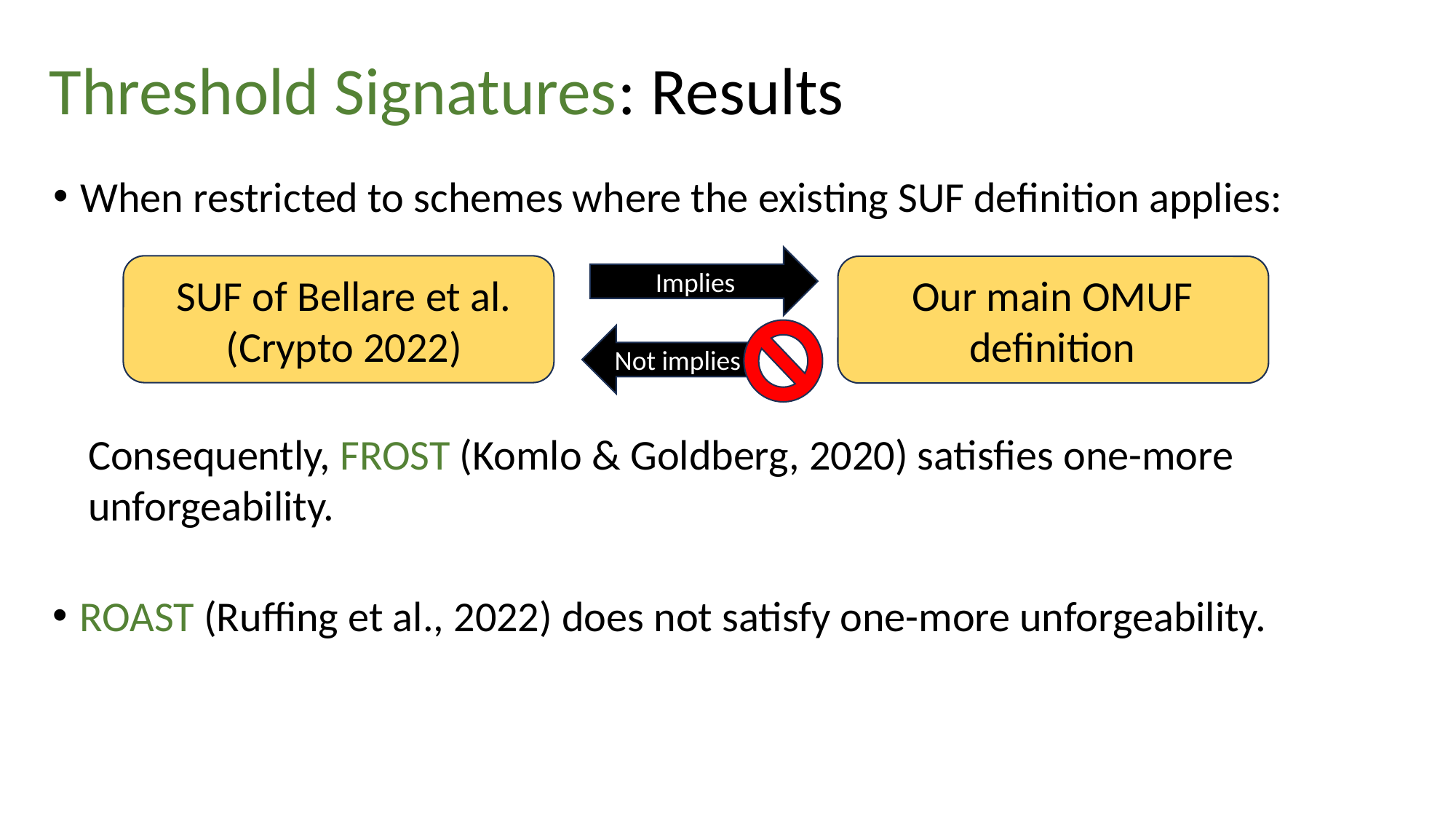

# Threshold Signatures: Results
When restricted to schemes where the existing SUF definition applies:
Implies

SUF of Bellare et al. (Crypto 2022)

Our main OMUF definition

Not implies
Consequently, FROST (Komlo & Goldberg, 2020) satisfies one-more unforgeability.
ROAST (Ruffing et al., 2022) does not satisfy one-more unforgeability.